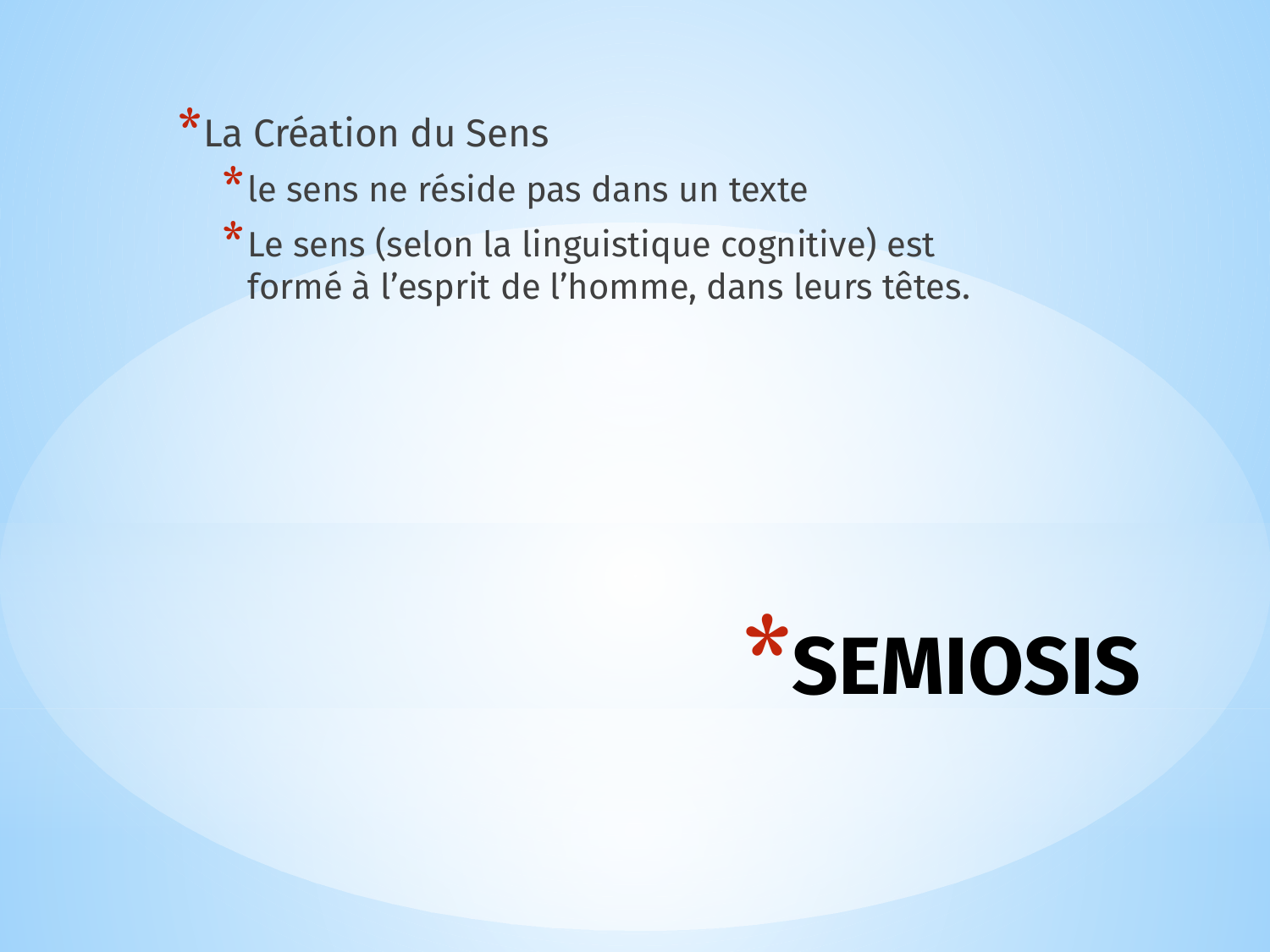

La Création du Sens
le sens ne réside pas dans un texte
Le sens (selon la linguistique cognitive) est formé à l’esprit de l’homme, dans leurs têtes.
# SEMIOSIS